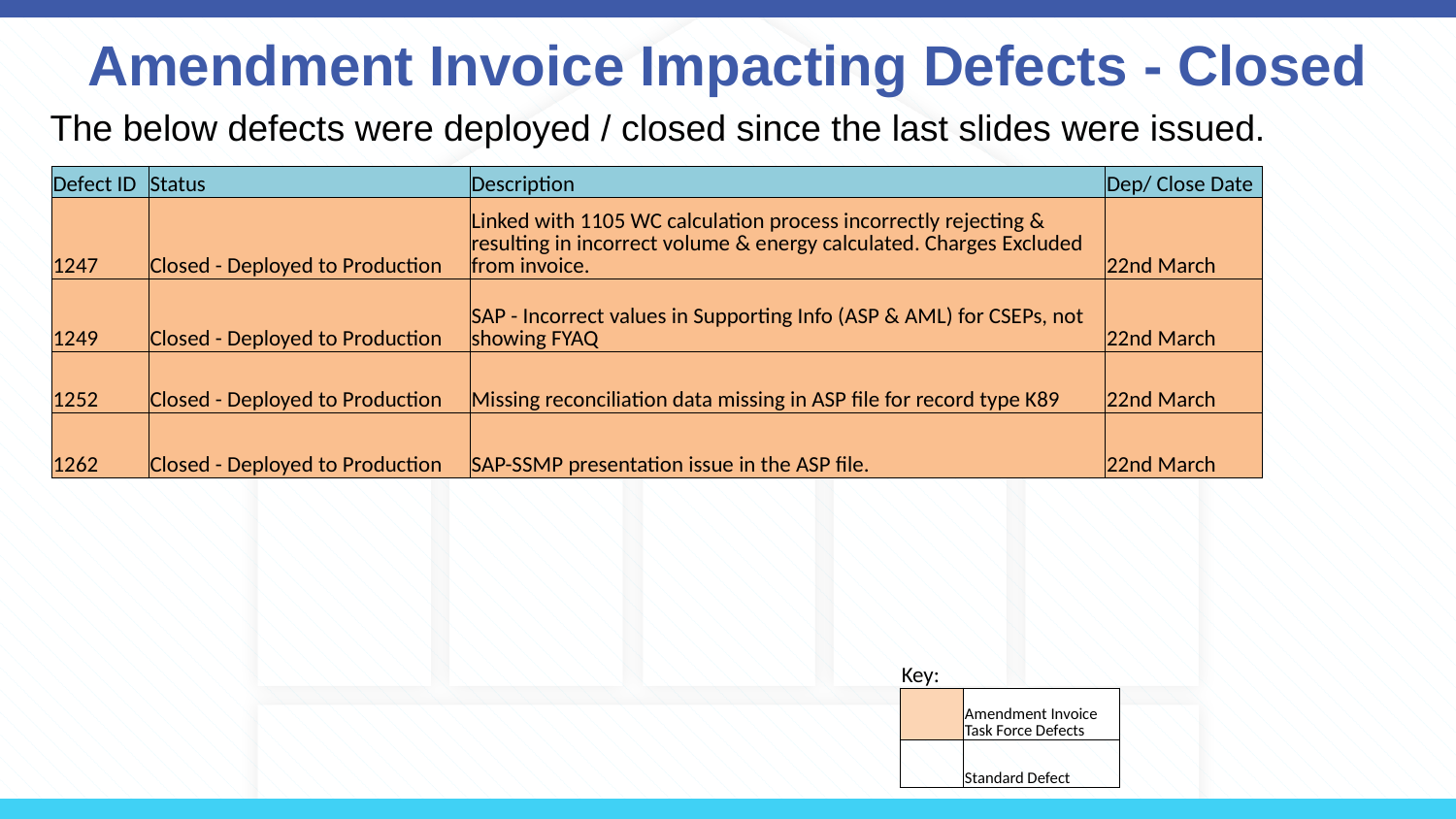

# Amendment Invoice Impacting Defects - Closed

The below defects were deployed / closed since the last slides were issued.
| Defect ID | Status | Description | Dep/ Close Date |
| --- | --- | --- | --- |
| 1247 | Closed - Deployed to Production | Linked with 1105 WC calculation process incorrectly rejecting & resulting in incorrect volume & energy calculated. Charges Excluded from invoice. | 22nd March |
| 1249 | Closed - Deployed to Production | SAP - Incorrect values in Supporting Info (ASP & AML) for CSEPs, not showing FYAQ | 22nd March |
| 1252 | Closed - Deployed to Production | Missing reconciliation data missing in ASP file for record type K89 | 22nd March |
| 1262 | Closed - Deployed to Production | SAP-SSMP presentation issue in the ASP file. | 22nd March |
| Key: |  |
| --- | --- |
|  | Amendment Invoice Task Force Defects |
|  | Standard Defect |